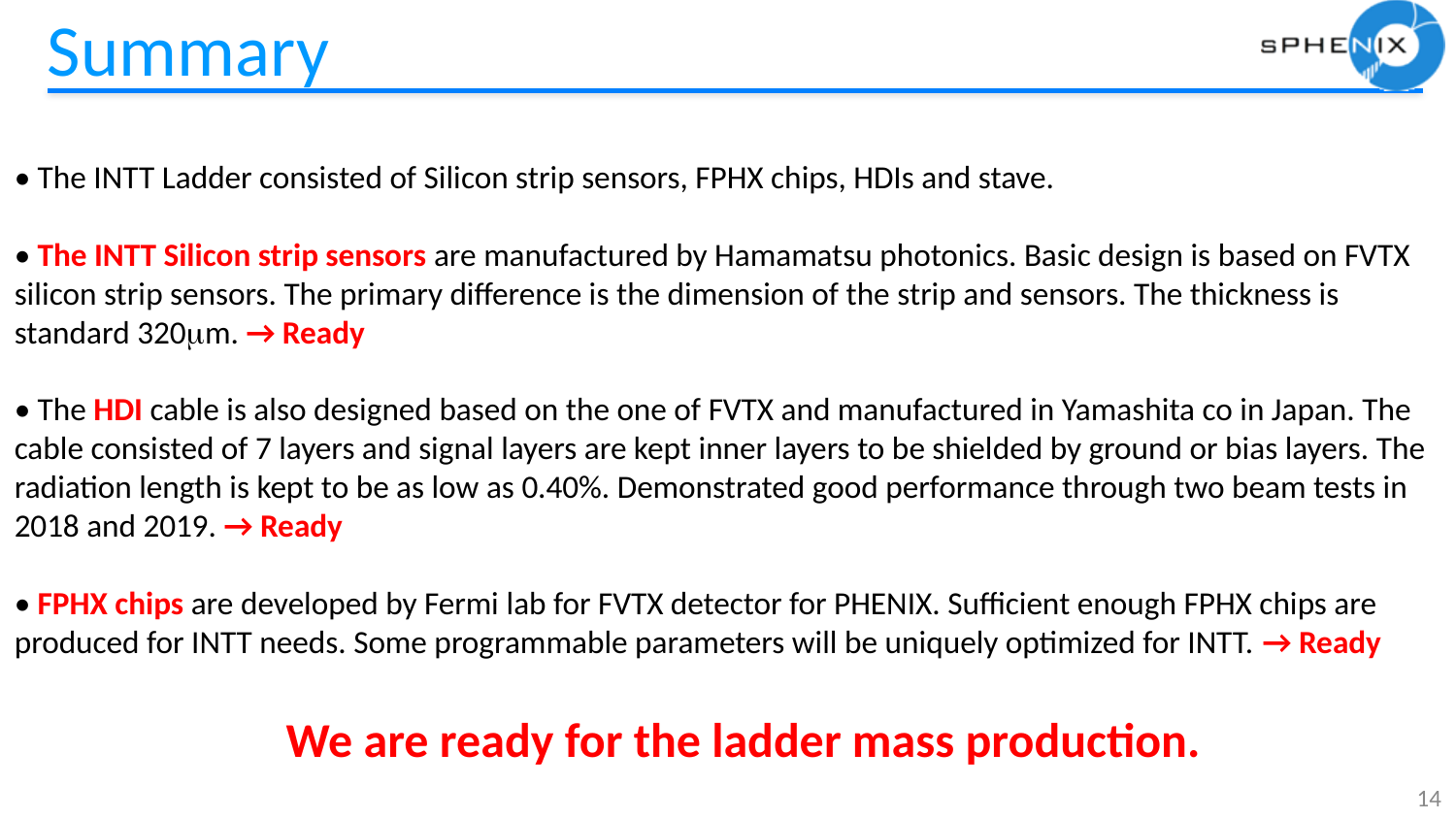

# Summary
• The INTT Ladder consisted of Silicon strip sensors, FPHX chips, HDIs and stave.
• The INTT Silicon strip sensors are manufactured by Hamamatsu photonics. Basic design is based on FVTX silicon strip sensors. The primary difference is the dimension of the strip and sensors. The thickness is standard 320μm. → Ready
• The HDI cable is also designed based on the one of FVTX and manufactured in Yamashita co in Japan. The cable consisted of 7 layers and signal layers are kept inner layers to be shielded by ground or bias layers. The radiation length is kept to be as low as 0.40%. Demonstrated good performance through two beam tests in 2018 and 2019. → Ready

• FPHX chips are developed by Fermi lab for FVTX detector for PHENIX. Sufficient enough FPHX chips are produced for INTT needs. Some programmable parameters will be uniquely optimized for INTT. → Ready

We are ready for the ladder mass production.
14